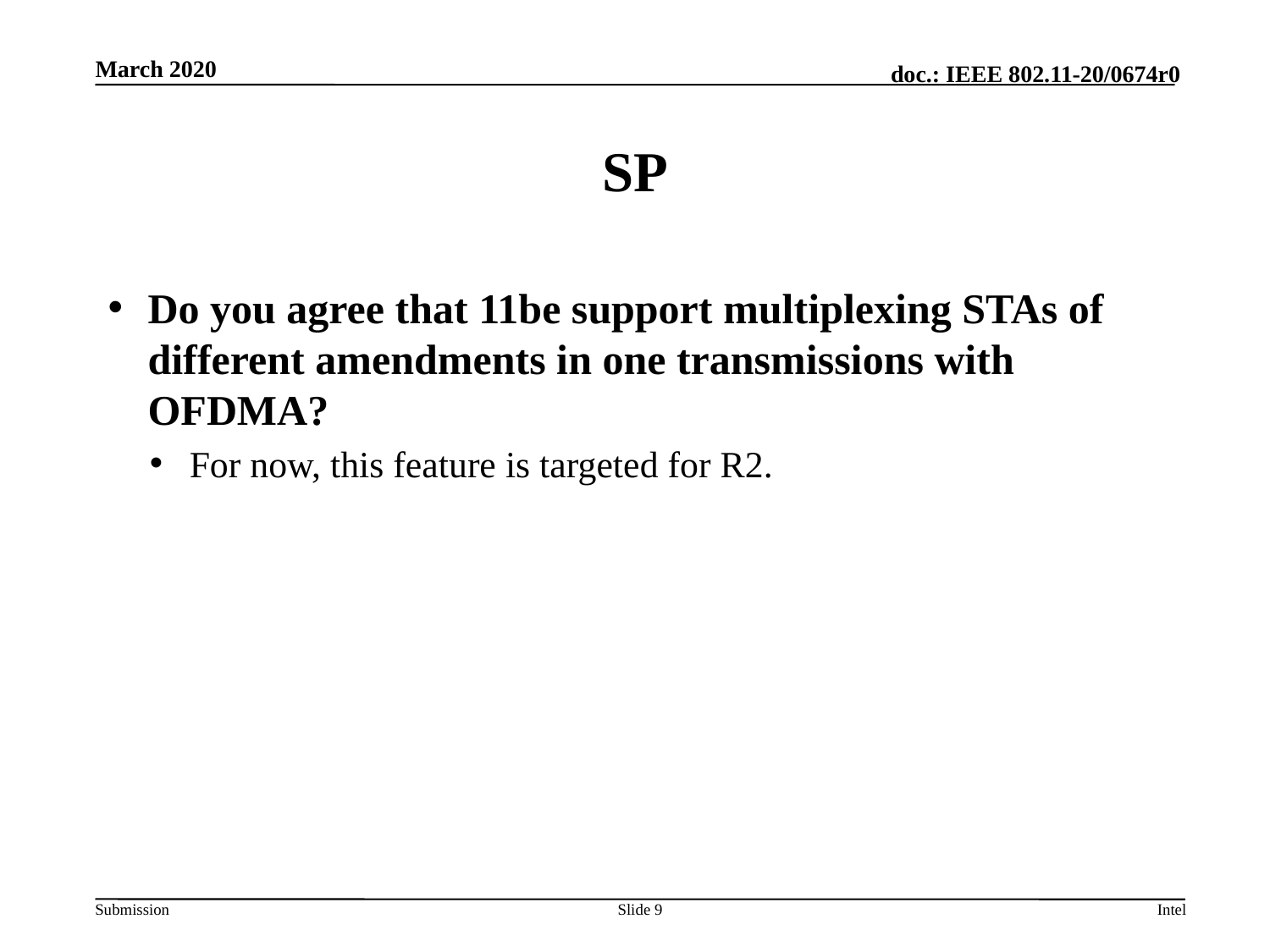

# SP
Do you agree that 11be support multiplexing STAs of different amendments in one transmissions with OFDMA?
For now, this feature is targeted for R2.

Slide 9
Intel